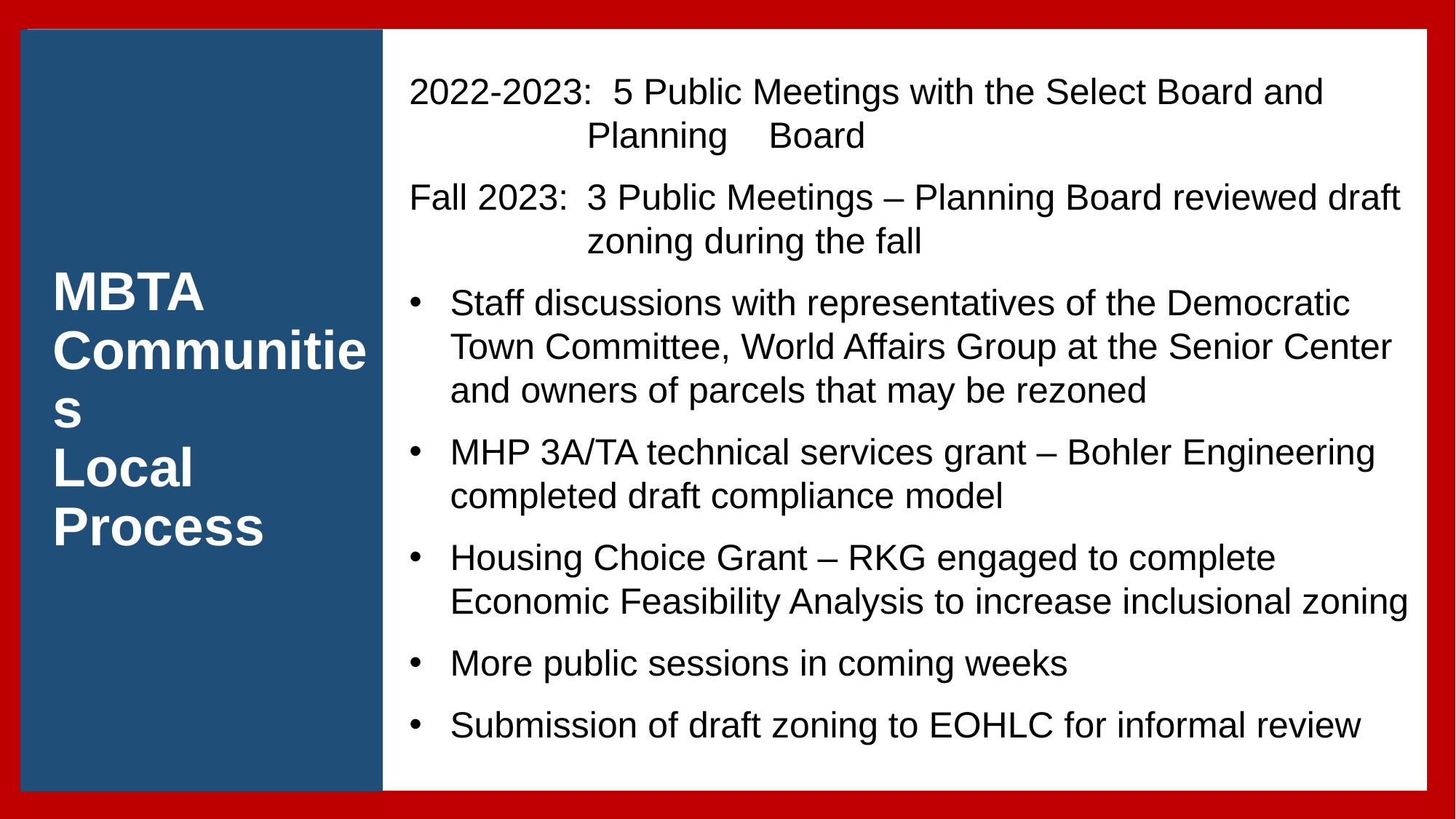

# MBTA Communities Local Process
2022-2023:  5 Public Meetings with the Select Board and Planning    Board
Fall 2023:	3 Public Meetings – Planning Board reviewed draft zoning during the fall
Staff discussions with representatives of the Democratic Town Committee, World Affairs Group at the Senior Center and owners of parcels that may be rezoned
MHP 3A/TA technical services grant – Bohler Engineering completed draft compliance model
Housing Choice Grant – RKG engaged to complete Economic Feasibility Analysis to increase inclusional zoning
More public sessions in coming weeks
Submission of draft zoning to EOHLC for informal review